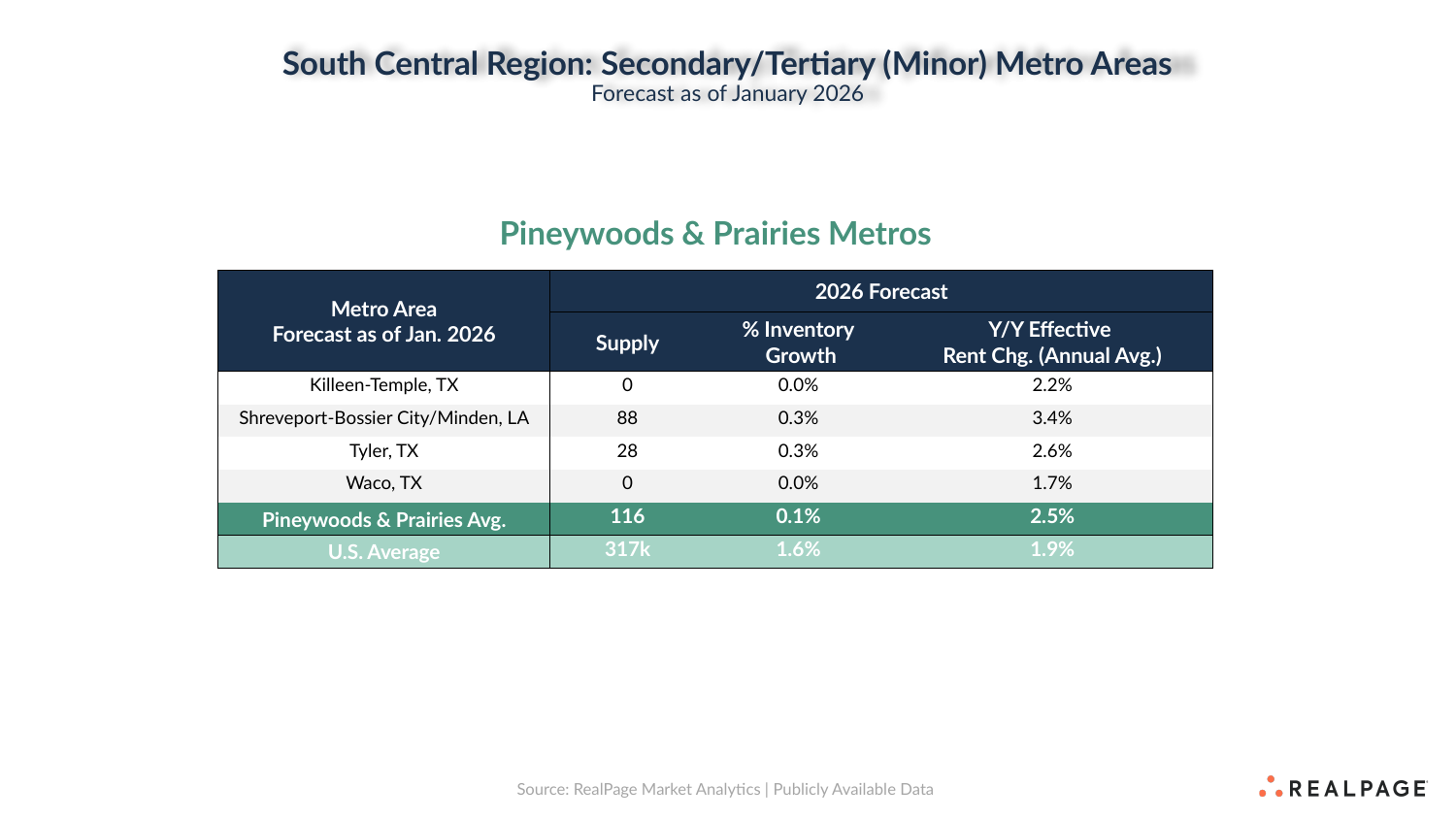

South Central Region: Secondary/Tertiary (Minor) Metro Areas
Forecast as of January 2026
Pineywoods & Prairies Metros
| Metro Area Forecast as of Jan. 2026 | 2026 Forecast |  |  |
| --- | --- | --- | --- |
|  | Supply | % Inventory Growth | Y/Y Effective Rent Chg. (Annual Avg.) |
| Killeen-Temple, TX | 0 | 0.0% | 2.2% |
| Shreveport-Bossier City/Minden, LA | 88 | 0.3% | 3.4% |
| Tyler, TX | 28 | 0.3% | 2.6% |
| Waco, TX | 0 | 0.0% | 1.7% |
| Pineywoods & Prairies Avg. | 116 | 0.1% | 2.5% |
| U.S. Average | 317k | 1.6% | 1.9% |
Source: RealPage Market Analytics | Publicly Available Data